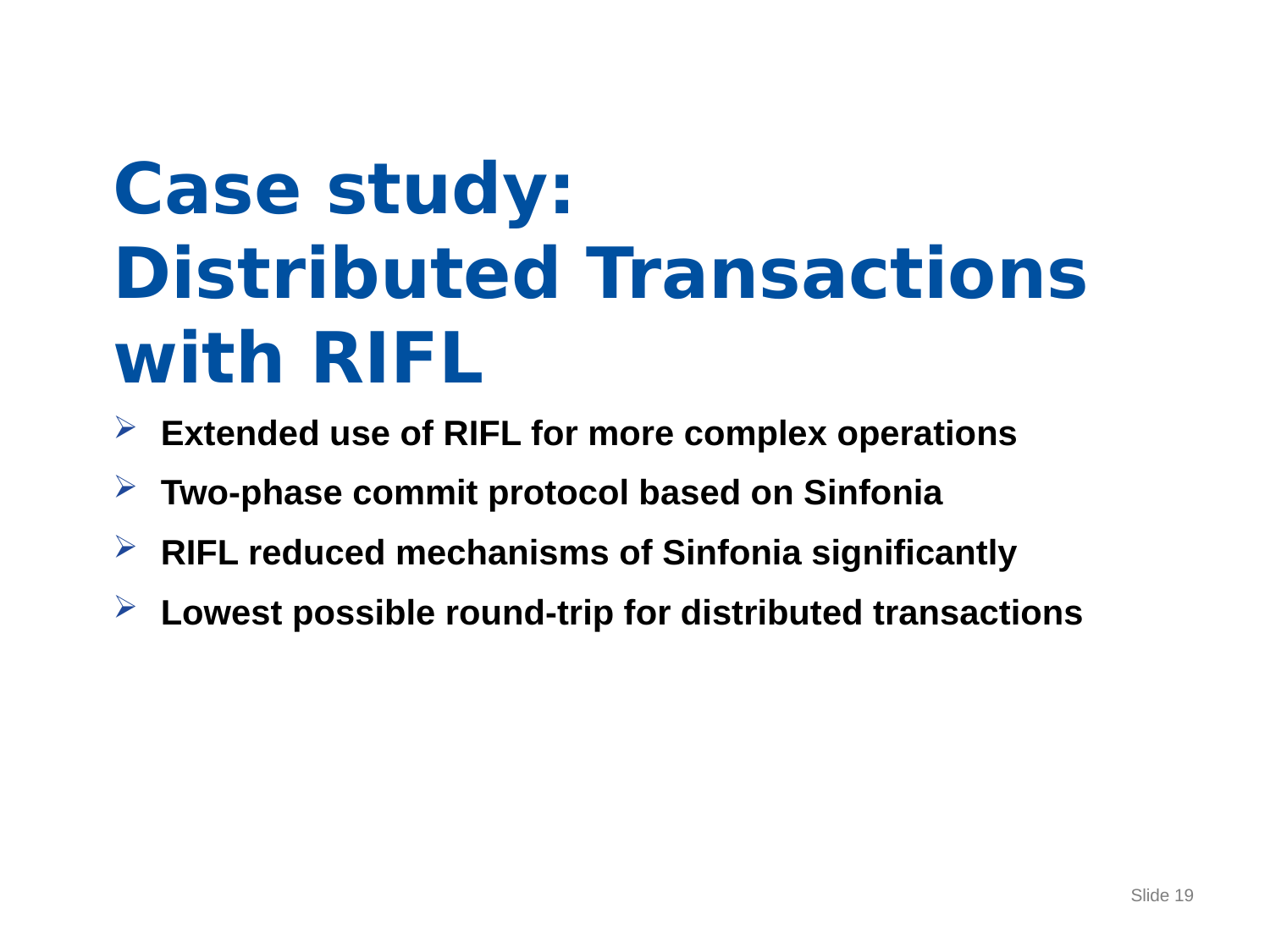

# Case study: Distributed Transactions with RIFL
Extended use of RIFL for more complex operations
Two-phase commit protocol based on Sinfonia
RIFL reduced mechanisms of Sinfonia significantly
Lowest possible round-trip for distributed transactions

Slide 19